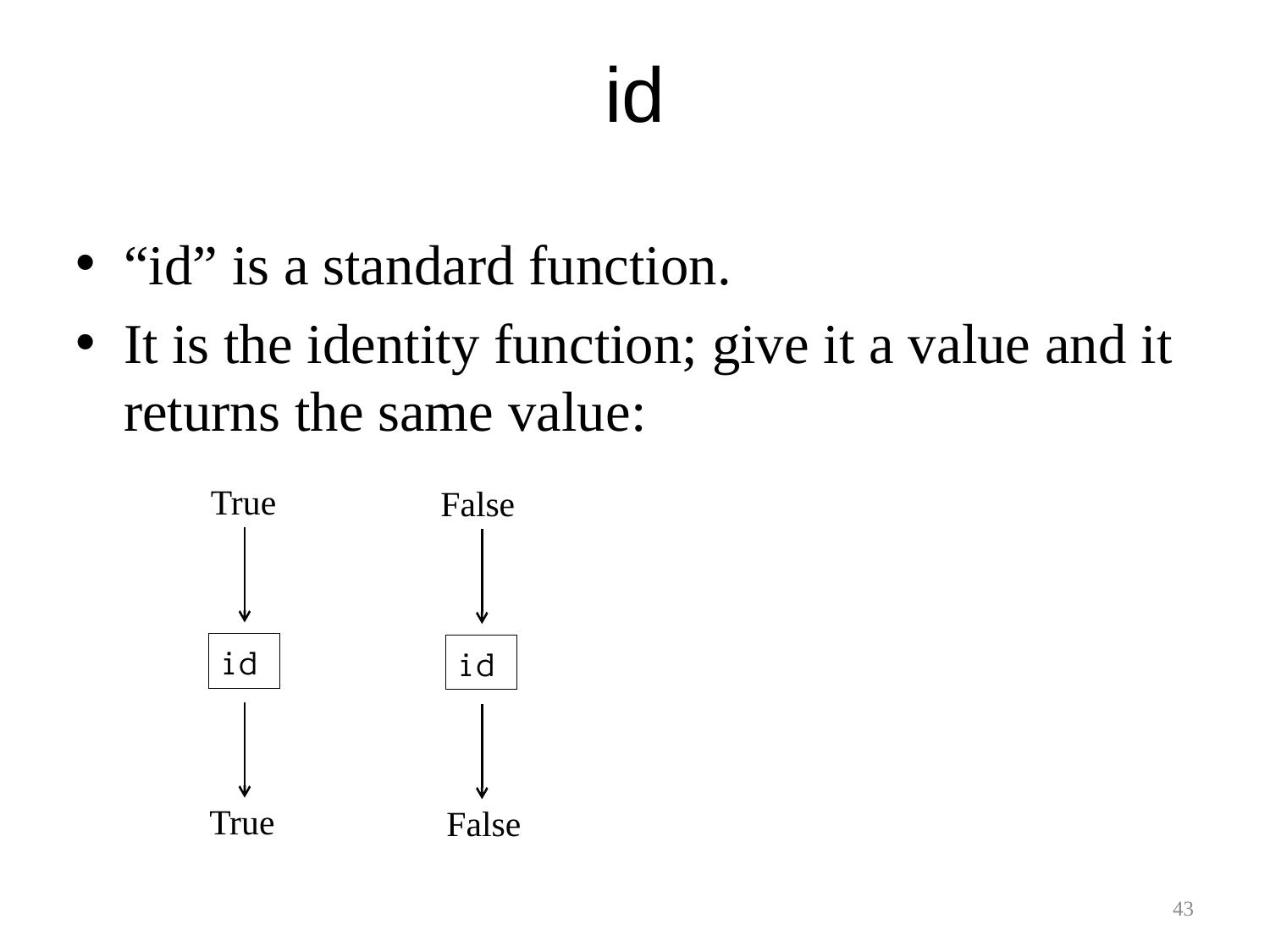

id
“id” is a standard function.
It is the identity function; give it a value and it returns the same value:
True
False
id
id
True
False
43